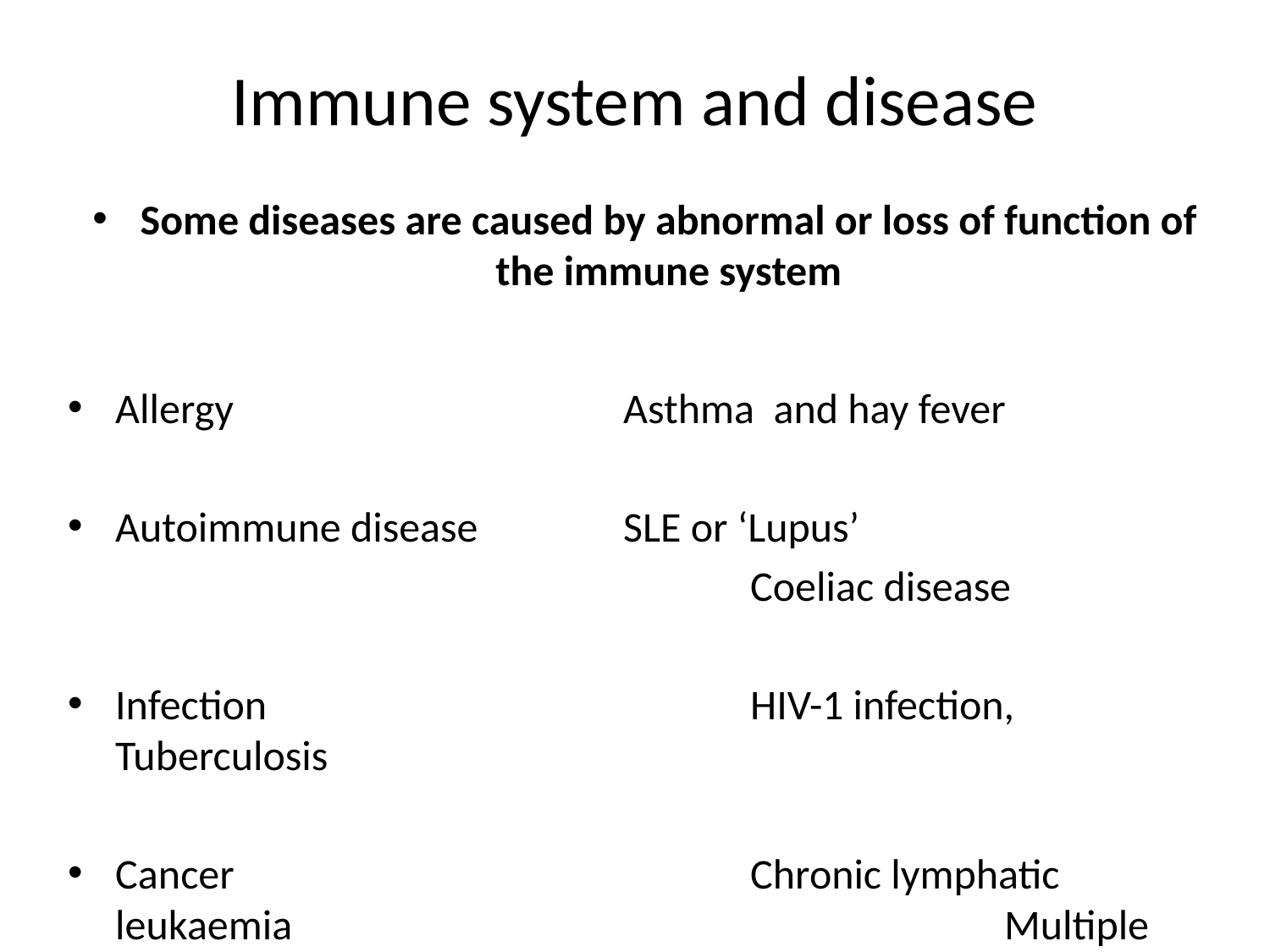

# Immune system and disease
Some diseases are caused by abnormal or loss of function of the immune system

Allergy				Asthma  and hay fever

Autoimmune disease		SLE or ‘Lupus’
						Coeliac disease

Infection				HIV-1 infection, Tuberculosis

Cancer 				Chronic lymphatic leukaemia 						Multiple myeloma